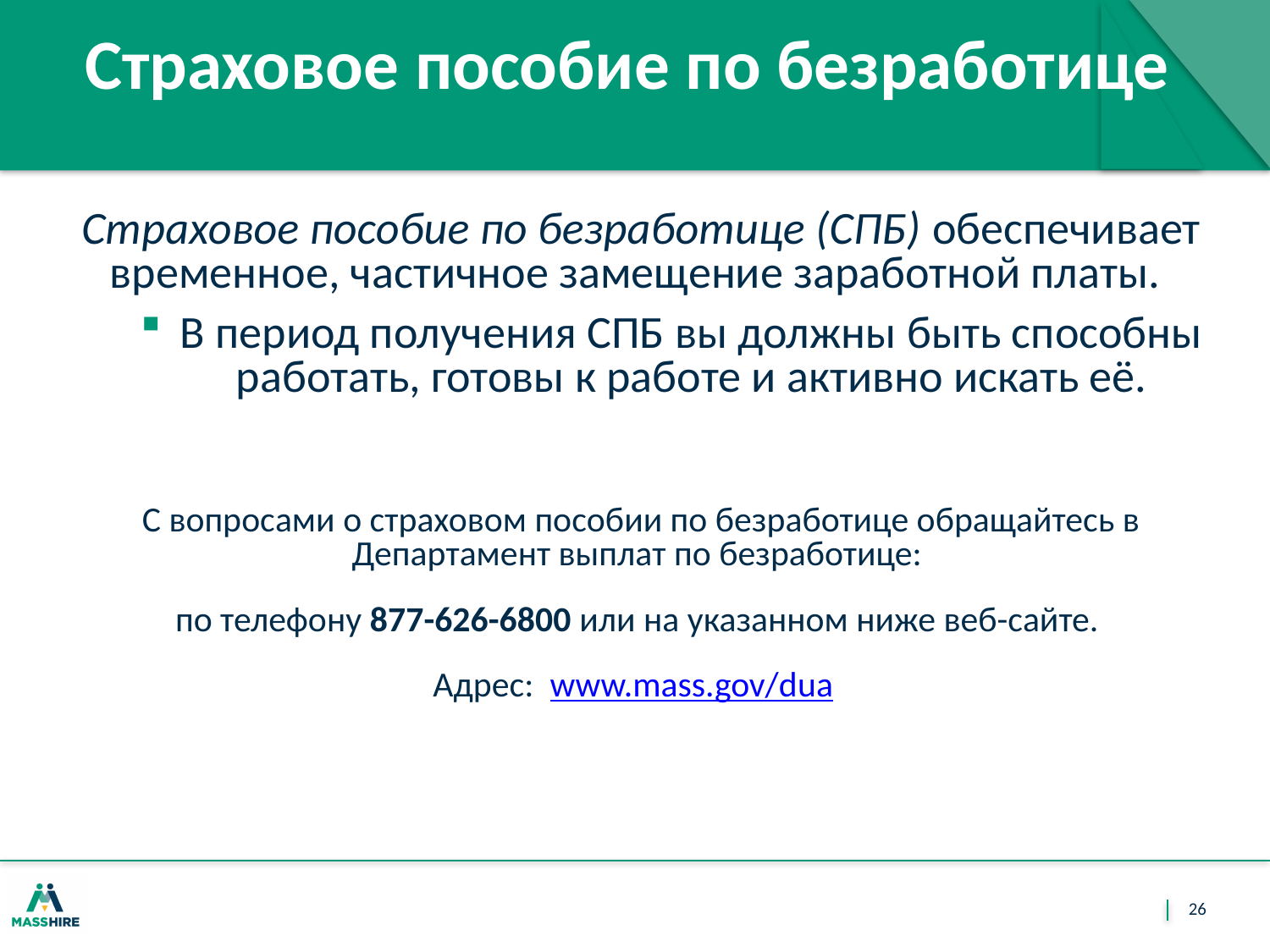

# Страховое пособие по безработице
Страховое пособие по безработице (СПБ) обеспечивает временное, частичное замещение заработной платы.
В период получения СПБ вы должны быть способны работать, готовы к работе и активно искать её.

С вопросами о страховом пособии по безработице обращайтесь в Департамент выплат по безработице:
по телефону 877-626-6800 или на указанном ниже веб-сайте.
Адрес:  www.mass.gov/dua

26